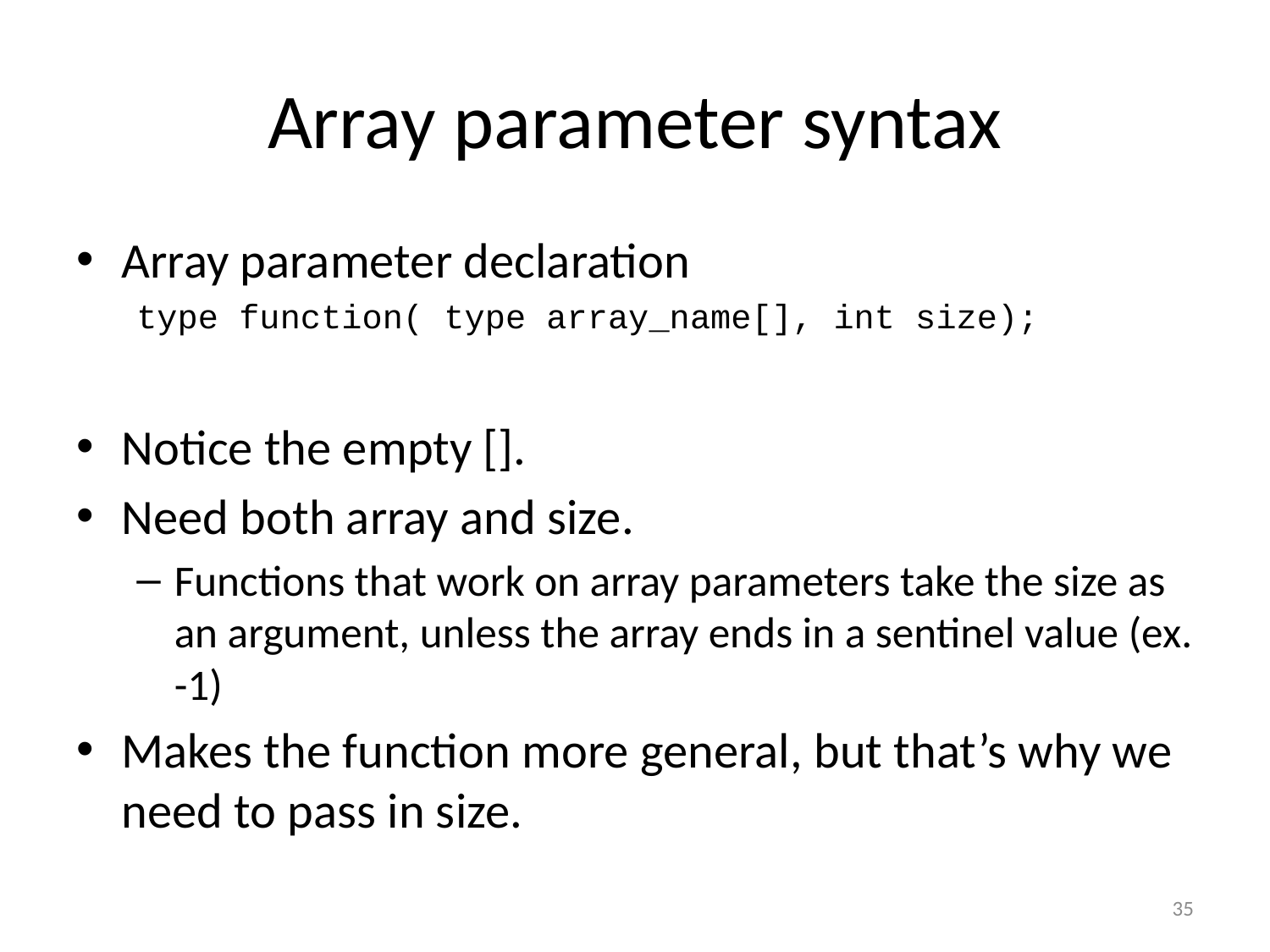

# Array parameter syntax
Array parameter declaration
type function( type array_name[], int size);

Notice the empty [].
Need both array and size.
Functions that work on array parameters take the size as an argument, unless the array ends in a sentinel value (ex. -1)
Makes the function more general, but that’s why we need to pass in size.

35